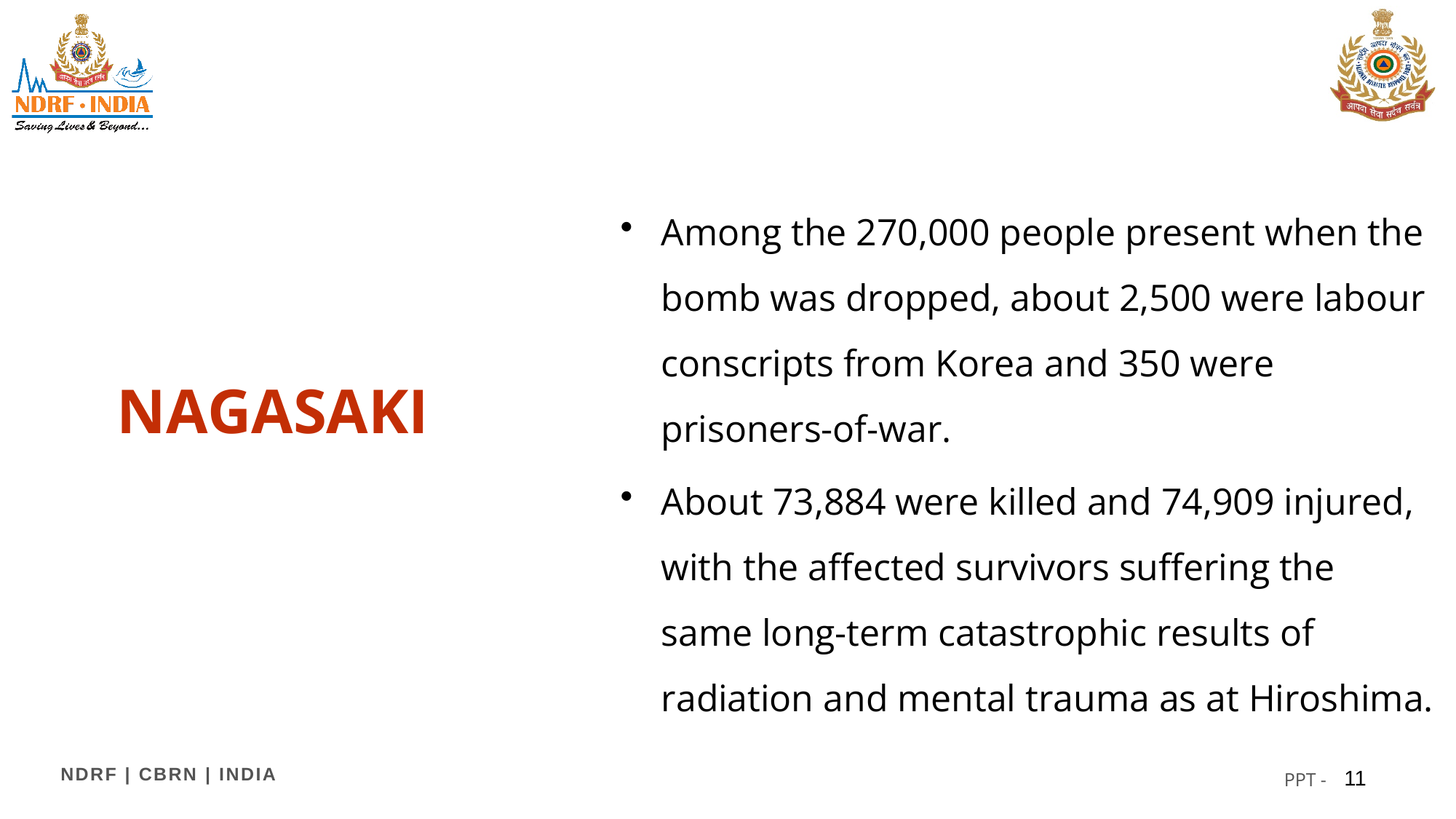

Among the 270,000 people present when the bomb was dropped, about 2,500 were labour conscripts from Korea and 350 were prisoners-of-war.
About 73,884 were killed and 74,909 injured, with the affected survivors suffering the same long-term catastrophic results of radiation and mental trauma as at Hiroshima.

# NAGASAKI
11